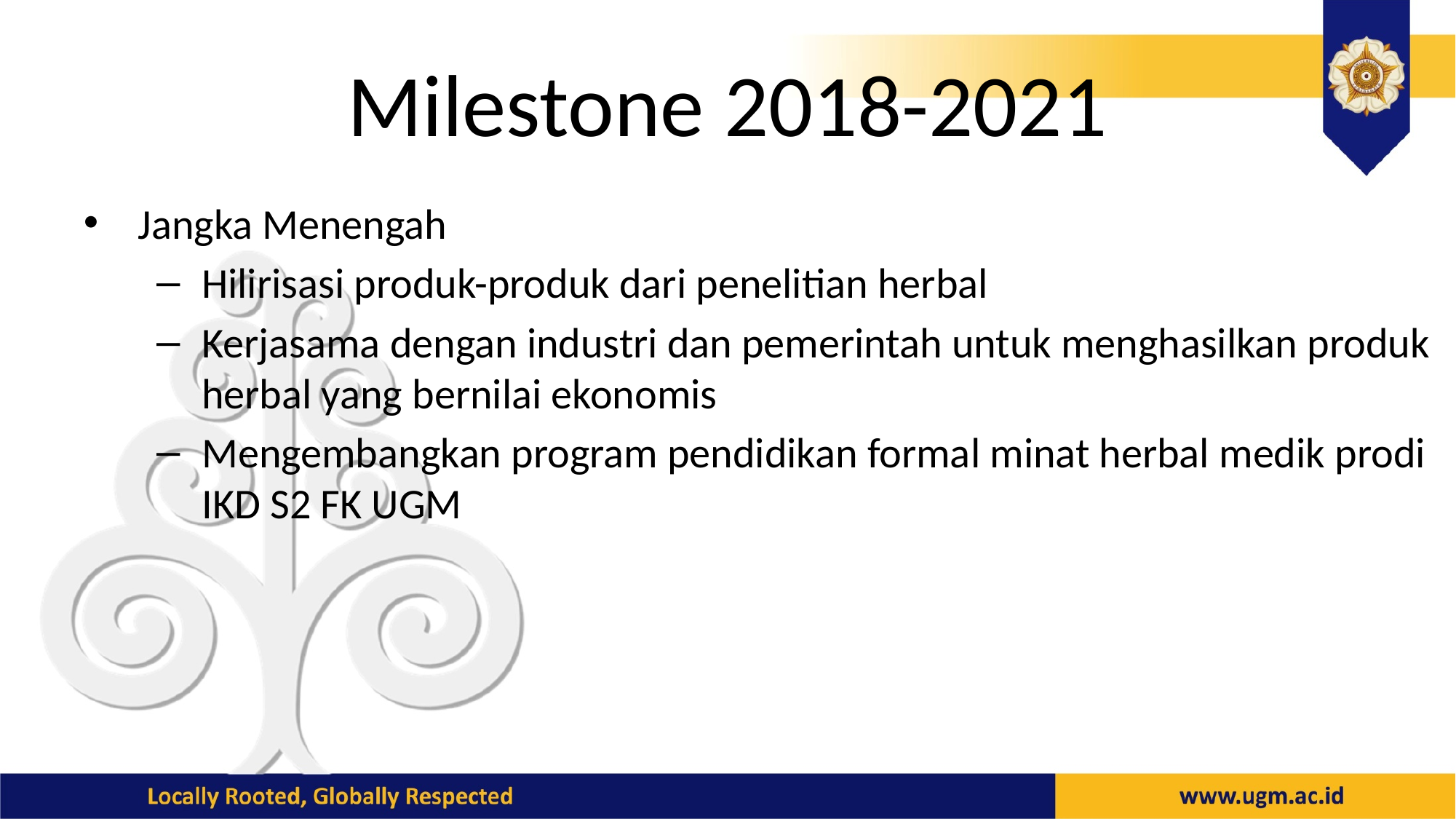

# Milestone 2018-2021
Jangka Menengah
Hilirisasi produk-produk dari penelitian herbal
Kerjasama dengan industri dan pemerintah untuk menghasilkan produk herbal yang bernilai ekonomis
Mengembangkan program pendidikan formal minat herbal medik prodi IKD S2 FK UGM